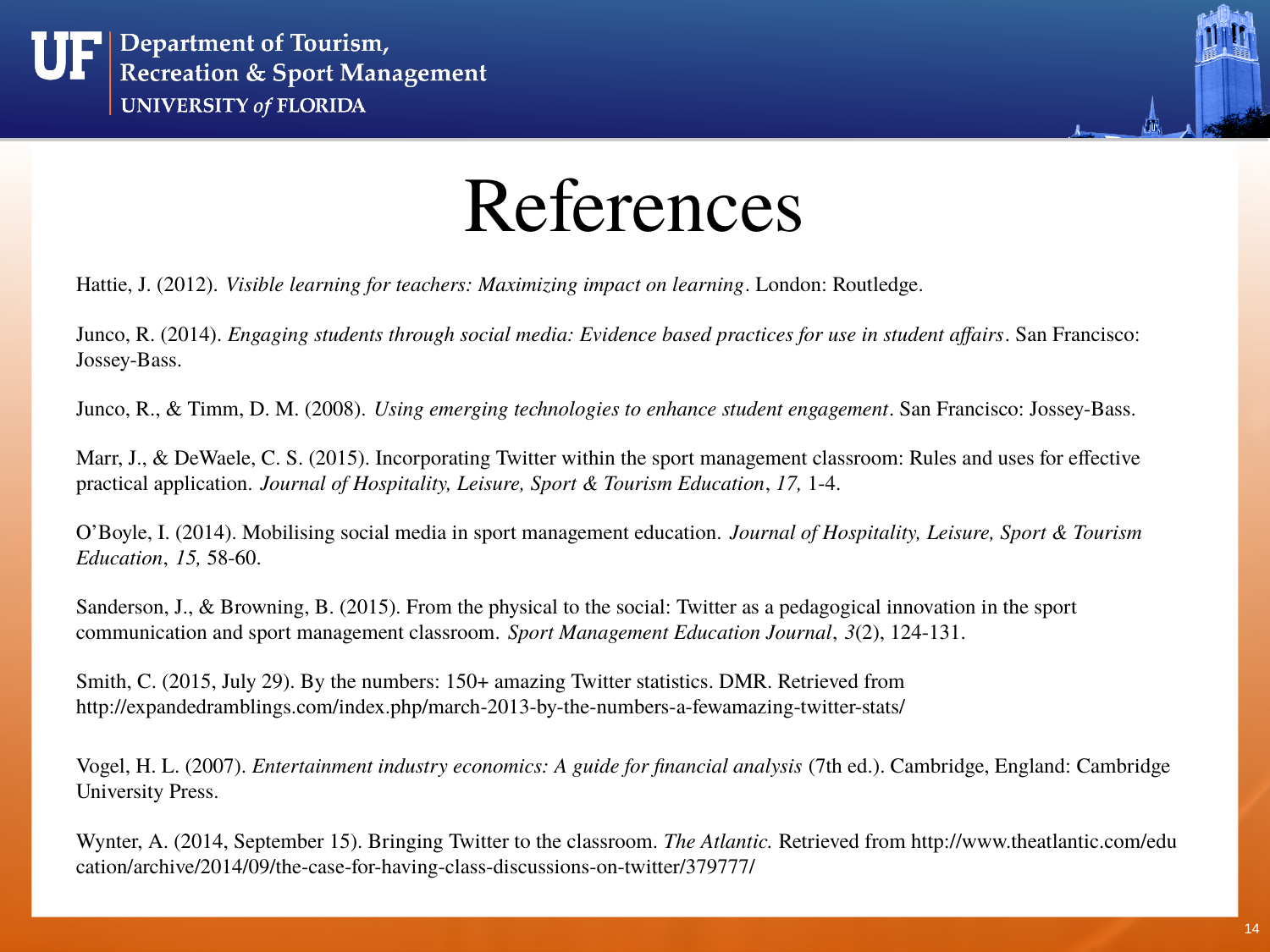

# References
Hattie, J. (2012). Visible learning for teachers: Maximizing impact on learning. London: Routledge.

Junco, R. (2014). Engaging students through social media: Evidence based practices for use in student affairs. San Francisco: Jossey-Bass.

Junco, R., & Timm, D. M. (2008). Using emerging technologies to enhance student engagement. San Francisco: Jossey-Bass.

Marr, J., & DeWaele, C. S. (2015). Incorporating Twitter within the sport management classroom: Rules and uses for effective practical application. Journal of Hospitality, Leisure, Sport & Tourism Education, 17, 1-4.

O’Boyle, I. (2014). Mobilising social media in sport management education. Journal of Hospitality, Leisure, Sport & Tourism Education, 15, 58-60.

Sanderson, J., & Browning, B. (2015). From the physical to the social: Twitter as a pedagogical innovation in the sport communication and sport management classroom. Sport Management Education Journal, 3(2), 124-131.

Smith, C. (2015, July 29). By the numbers: 150+ amazing Twitter statistics. DMR. Retrieved from http://expandedramblings.com/index.php/march-2013-by-the-numbers-a-fewamazing-twitter-stats/

Vogel, H. L. (2007). Entertainment industry economics: A guide for financial analysis (7th ed.). Cambridge, England: Cambridge University Press.

Wynter, A. (2014, September 15). Bringing Twitter to the classroom. The Atlantic. Retrieved from http://www.theatlantic.com/edu cation/archive/2014/09/the-case-for-having-class-discussions-on-twitter/379777/